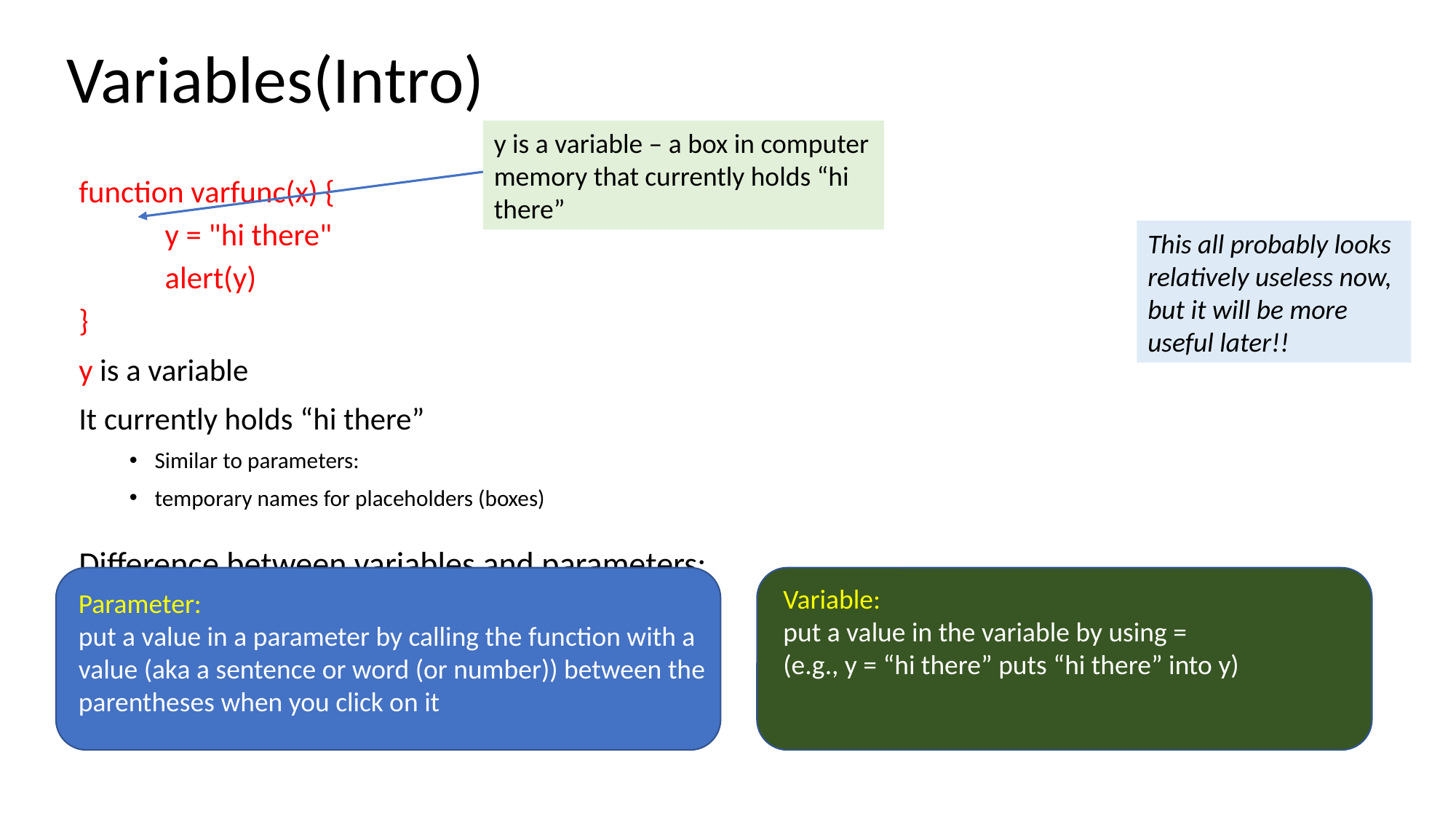

# Variables(Intro)
y is a variable – a box in computer memory that currently holds “hi there”
function varfunc(x) {
	y = "hi there"
	alert(y)
}
y is a variable
It currently holds “hi there”
Similar to parameters:
temporary names for placeholders (boxes)
Difference between variables and parameters:
This all probably looks relatively useless now, but it will be more useful later!!

Variable:
put a value in the variable by using =
(e.g., y = “hi there” puts “hi there” into y)

Parameter:
put a value in a parameter by calling the function with a value (aka a sentence or word (or number)) between the parentheses when you click on it